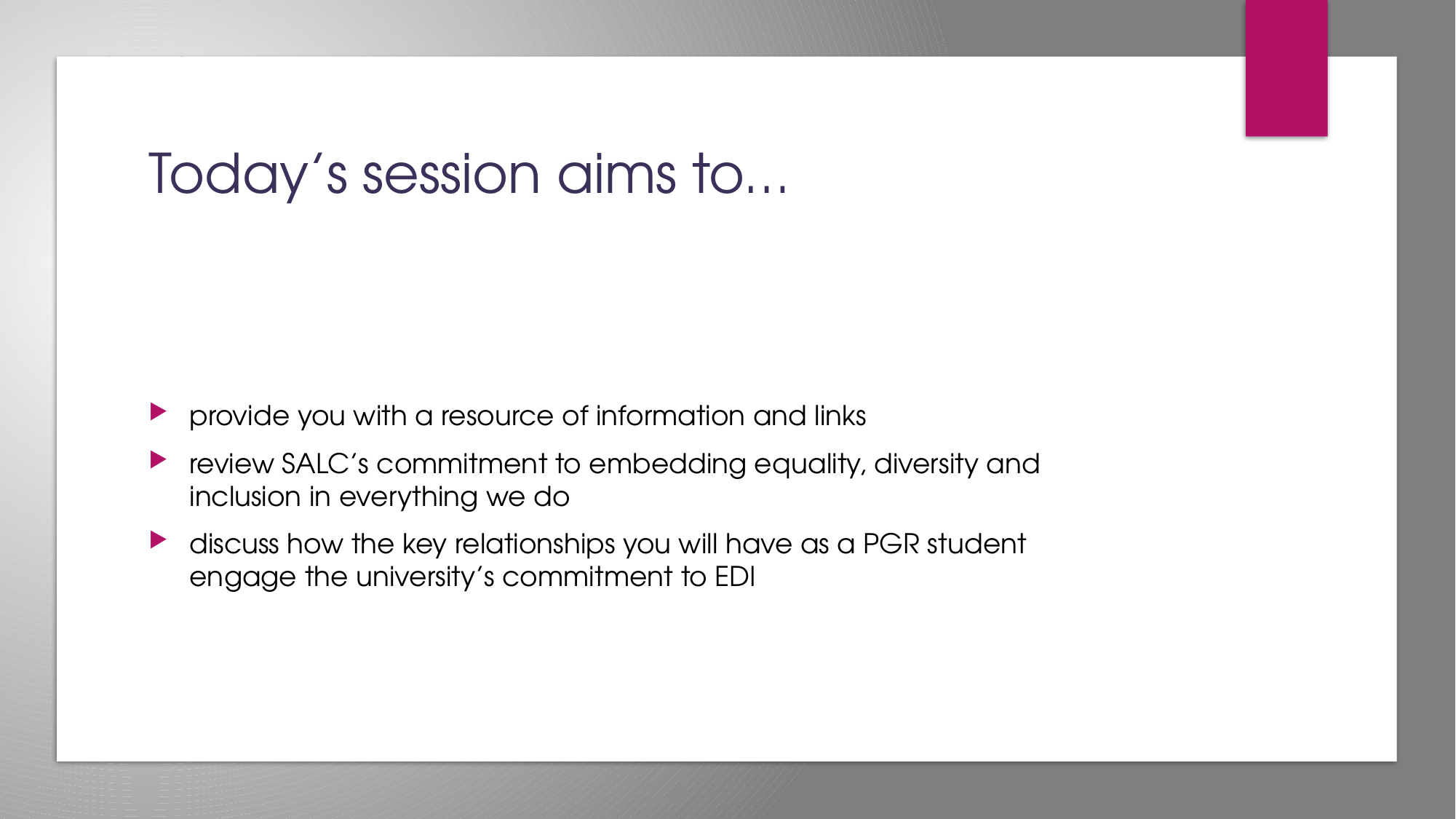

# Today’s session aims to…

provide you with a resource of information and links
review SALC’s commitment to embedding equality, diversity and inclusion in everything we do
discuss how the key relationships you will have as a PGR student engage the university’s commitment to EDI